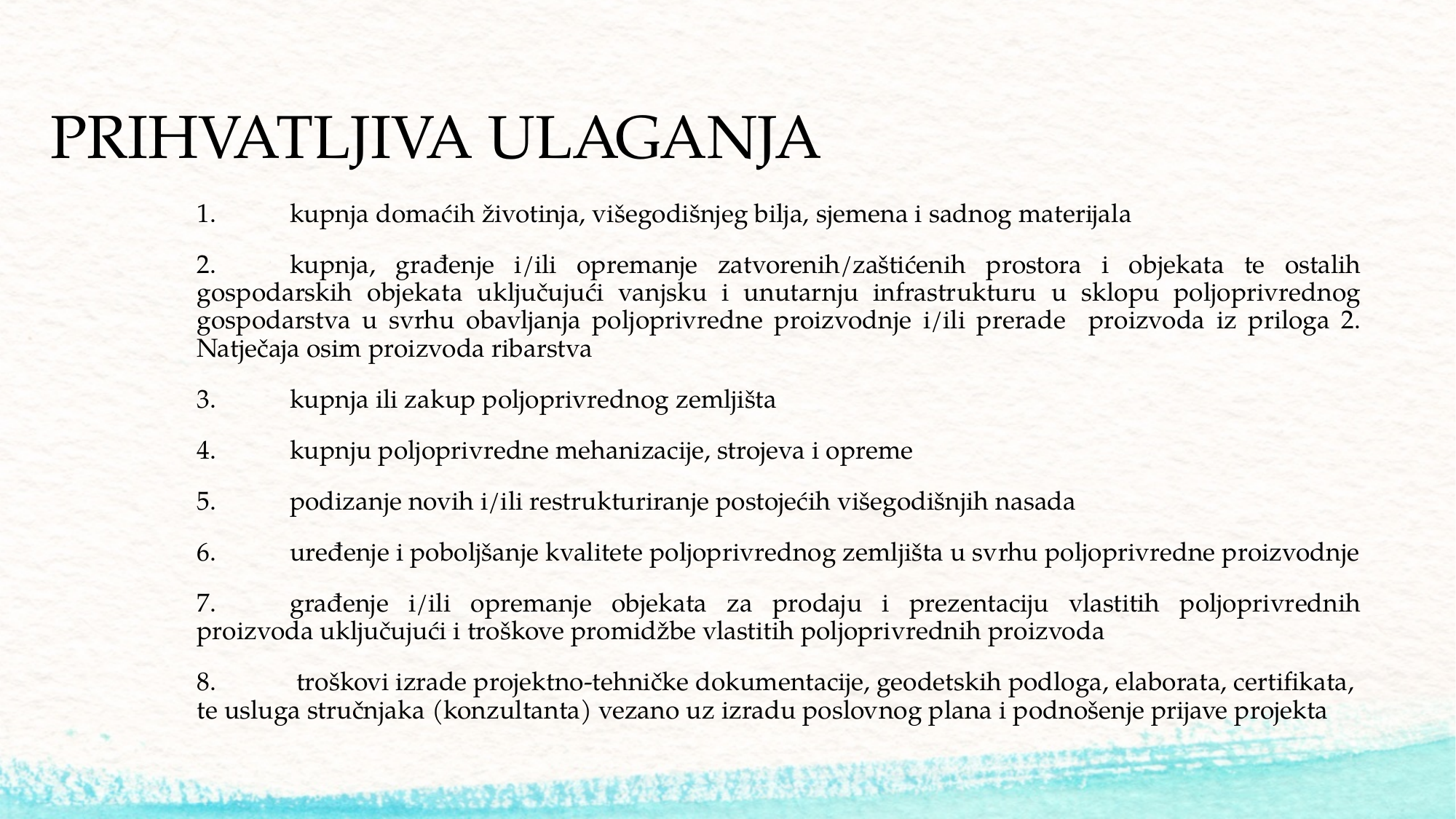

# PRIHVATLJIVA ULAGANJA
1.	kupnja domaćih životinja, višegodišnjeg bilja, sjemena i sadnog materijala
2.	kupnja, građenje i/ili opremanje zatvorenih/zaštićenih prostora i objekata te ostalih gospodarskih objekata uključujući vanjsku i unutarnju infrastrukturu u sklopu poljoprivrednog gospodarstva u svrhu obavljanja poljoprivredne proizvodnje i/ili prerade  proizvoda iz priloga 2. Natječaja osim proizvoda ribarstva
3.	kupnja ili zakup poljoprivrednog zemljišta
4.	kupnju poljoprivredne mehanizacije, strojeva i opreme
5.	podizanje novih i/ili restrukturiranje postojećih višegodišnjih nasada
6.	uređenje i poboljšanje kvalitete poljoprivrednog zemljišta u svrhu poljoprivredne proizvodnje
7.	građenje i/ili opremanje objekata za prodaju i prezentaciju vlastitih poljoprivrednih proizvoda uključujući i troškove promidžbe vlastitih poljoprivrednih proizvoda
8.	 troškovi izrade projektno-tehničke dokumentacije, geodetskih podloga, elaborata, certifikata,  te usluga stručnjaka (konzultanta) vezano uz izradu poslovnog plana i podnošenje prijave projekta